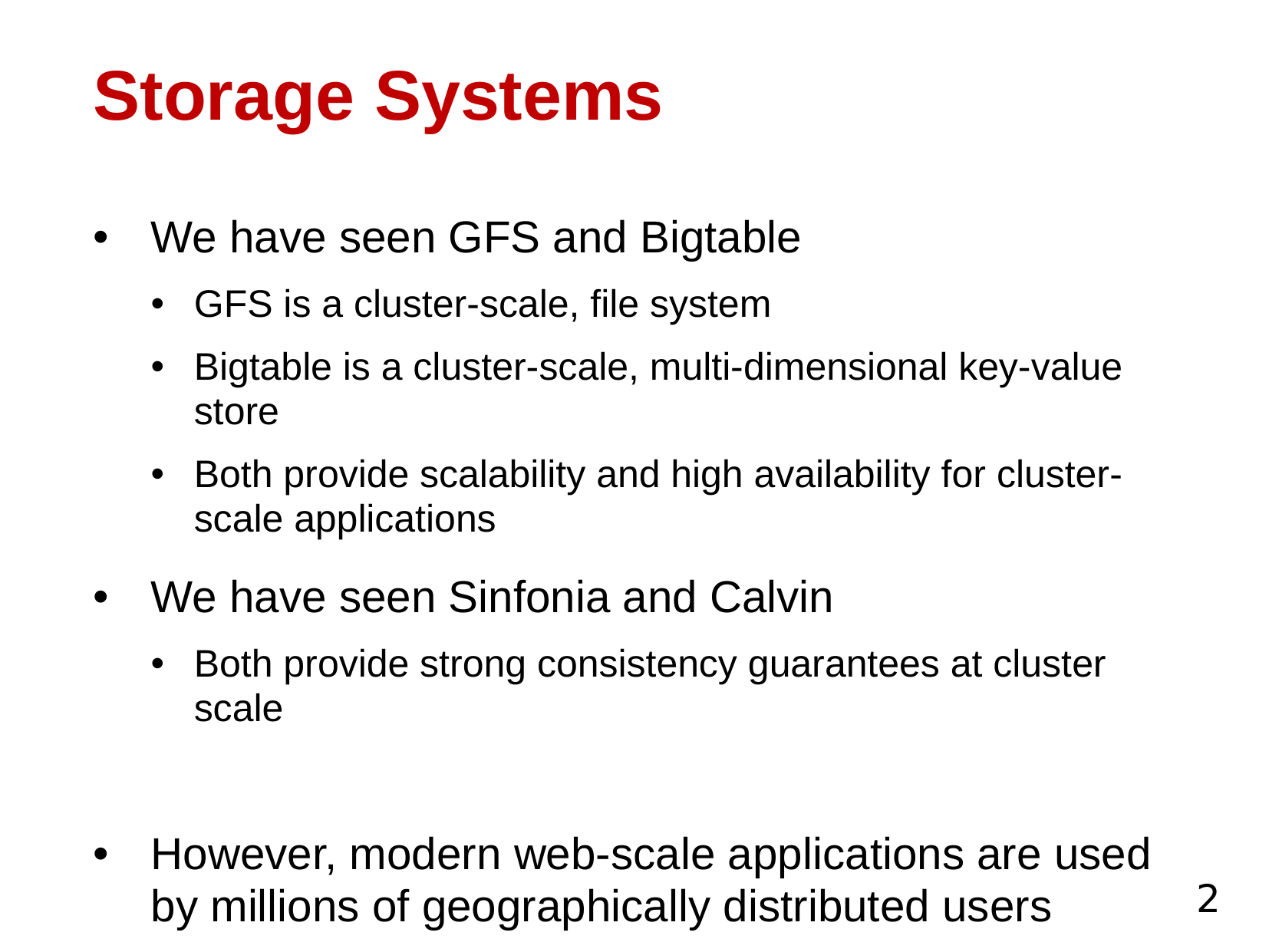

# Storage Systems
We have seen GFS and Bigtable
GFS is a cluster-scale, file system
Bigtable is a cluster-scale, multi-dimensional key-value store
Both provide scalability and high availability for cluster-scale applications
We have seen Sinfonia and Calvin
Both provide strong consistency guarantees at cluster scale

However, modern web-scale applications are used by millions of geographically distributed users